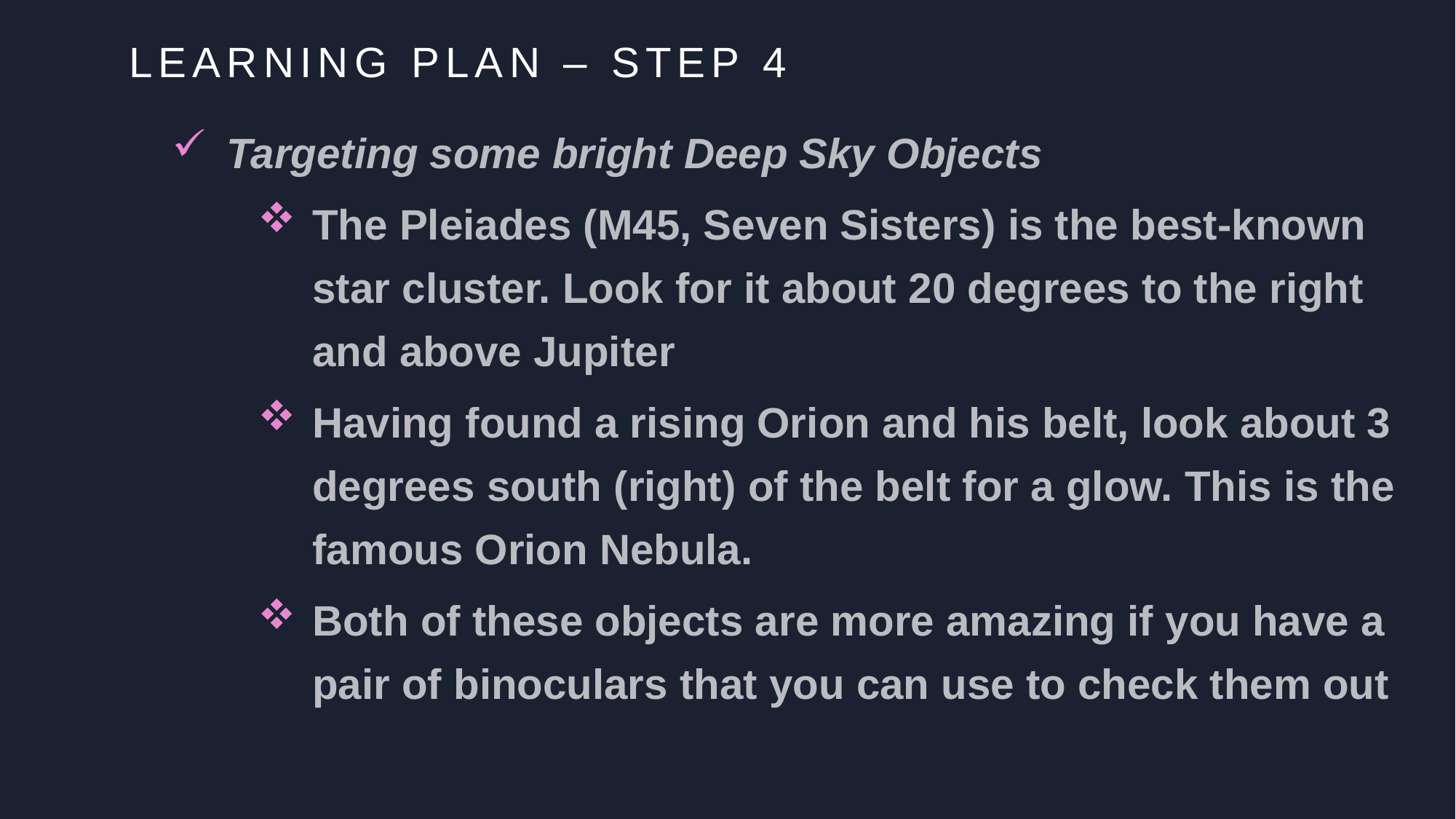

# Learning Plan – Step 4
Targeting some bright Deep Sky Objects
The Pleiades (M45, Seven Sisters) is the best-known star cluster. Look for it about 20 degrees to the right and above Jupiter
Having found a rising Orion and his belt, look about 3 degrees south (right) of the belt for a glow. This is the famous Orion Nebula.
Both of these objects are more amazing if you have a pair of binoculars that you can use to check them out